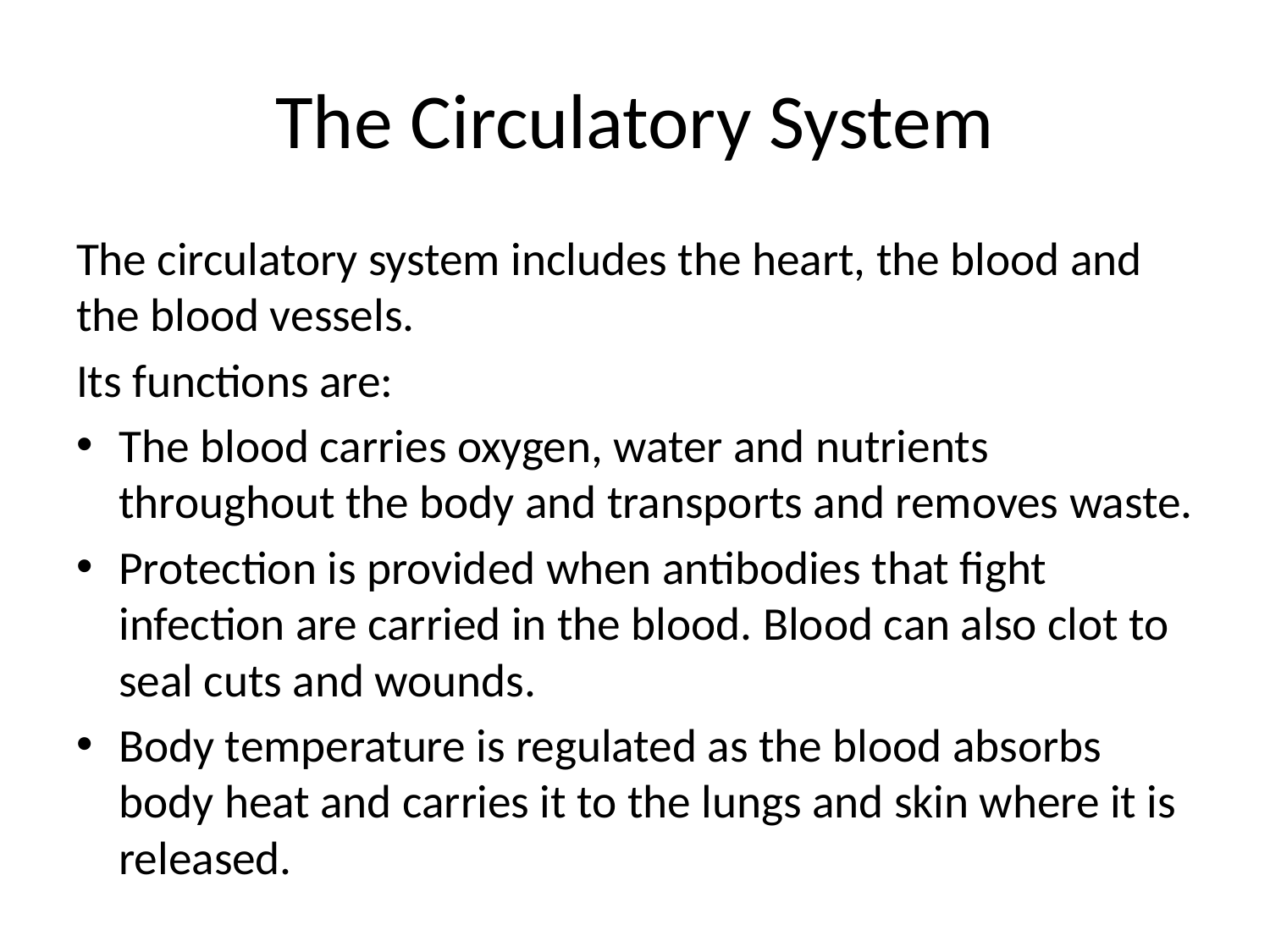

# The Circulatory System
The circulatory system includes the heart, the blood and the blood vessels.
Its functions are:
The blood carries oxygen, water and nutrients throughout the body and transports and removes waste.
Protection is provided when antibodies that fight infection are carried in the blood. Blood can also clot to seal cuts and wounds.
Body temperature is regulated as the blood absorbs body heat and carries it to the lungs and skin where it is released.